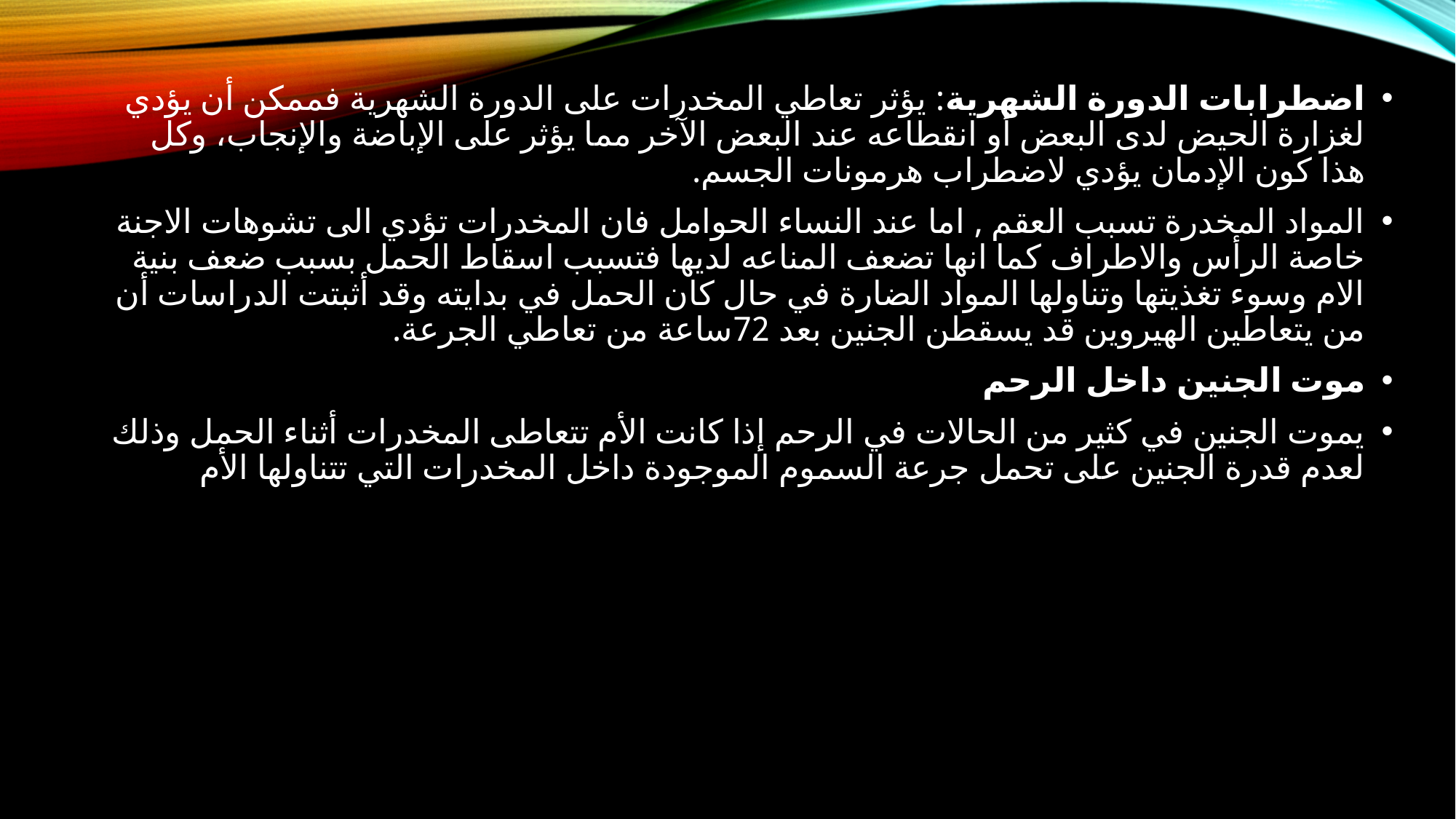

اضطرابات الدورة الشهرية: يؤثر تعاطي المخدرات على الدورة الشهرية فممكن أن يؤدي لغزارة الحيض لدى البعض أو انقطاعه عند البعض الآخر مما يؤثر على الإباضة والإنجاب، وكل هذا كون الإدمان يؤدي لاضطراب هرمونات الجسم.
المواد المخدرة تسبب العقم , اما عند النساء الحوامل فان المخدرات تؤدي الى تشوهات الاجنة خاصة الرأس والاطراف كما انها تضعف المناعه لديها فتسبب اسقاط الحمل بسبب ضعف بنية الام وسوء تغذيتها وتناولها المواد الضارة في حال كان الحمل في بدايته وقد أثبتت الدراسات أن من يتعاطين الهيروين قد يسقطن الجنين بعد 72ساعة من تعاطي الجرعة.
موت الجنين داخل الرحم
يموت الجنين في كثير من الحالات في الرحم إذا كانت الأم تتعاطى المخدرات أثناء الحمل وذلك لعدم قدرة الجنين على تحمل جرعة السموم الموجودة داخل المخدرات التي تتناولها الأم